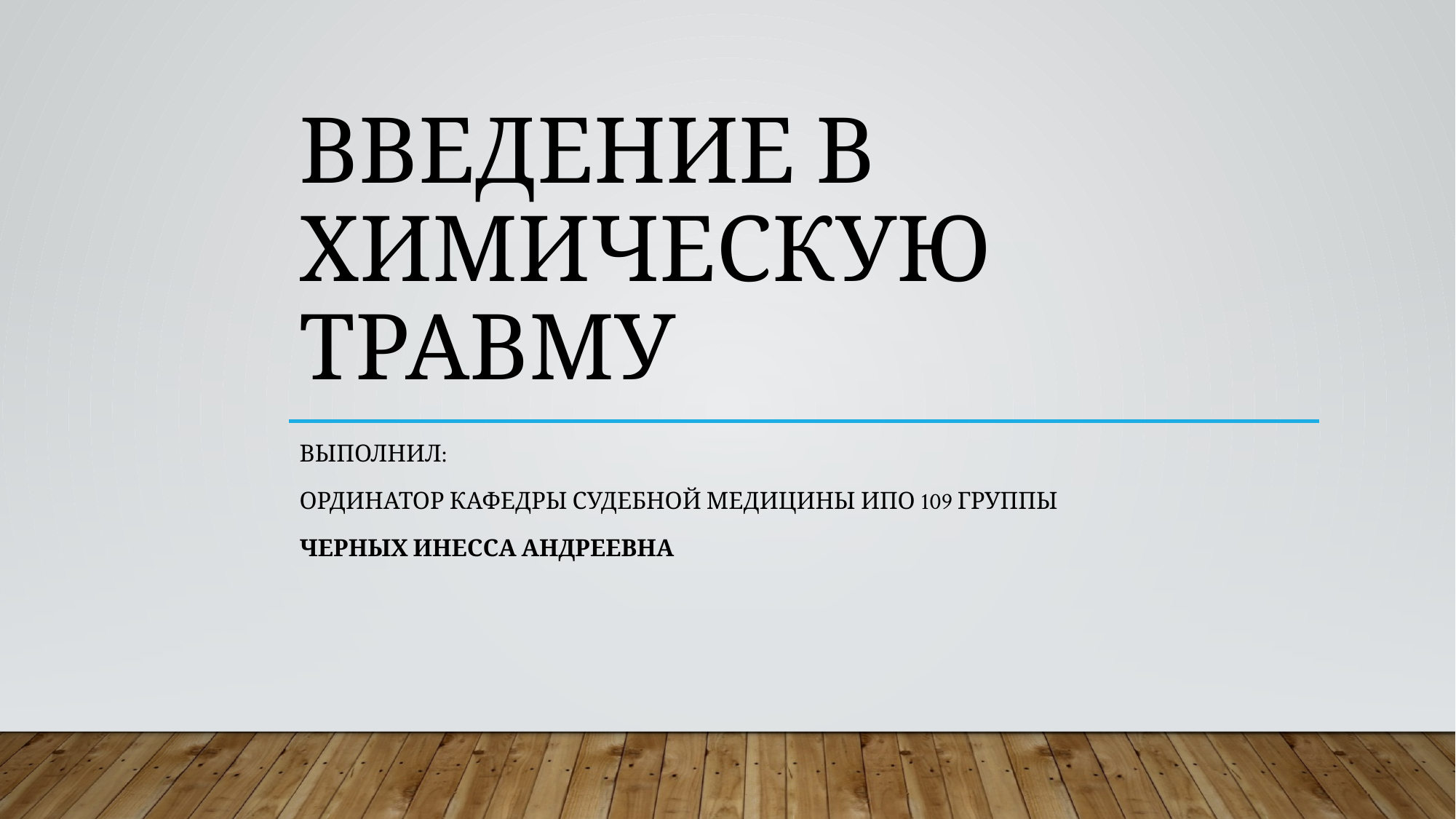

# Введение в химическую травму
Выполнил:
ординатор кафедры Судебной медицины ИПО 109 группы
Черных Инесса Андреевна